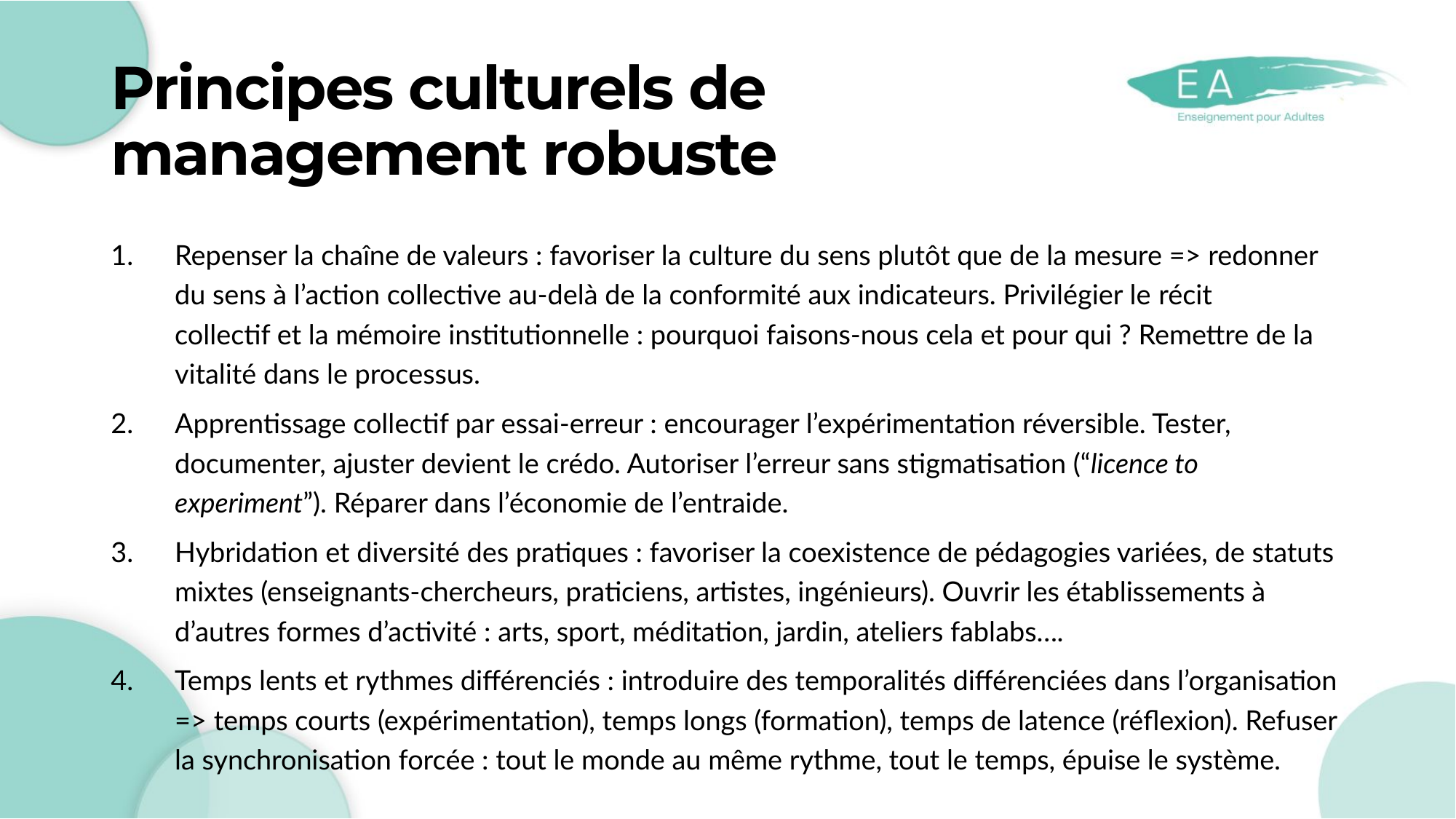

# Principes culturels de management robuste
Repenser la chaîne de valeurs : favoriser la culture du sens plutôt que de la mesure => redonner du sens à l’action collective au-delà de la conformité aux indicateurs. Privilégier le récit collectif et la mémoire institutionnelle : pourquoi faisons-nous cela et pour qui ? Remettre de la vitalité dans le processus.
Apprentissage collectif par essai-erreur : encourager l’expérimentation réversible. Tester, documenter, ajuster devient le crédo. Autoriser l’erreur sans stigmatisation (“licence to experiment”). Réparer dans l’économie de l’entraide.
Hybridation et diversité des pratiques : favoriser la coexistence de pédagogies variées, de statuts mixtes (enseignants-chercheurs, praticiens, artistes, ingénieurs). Ouvrir les établissements à d’autres formes d’activité : arts, sport, méditation, jardin, ateliers fablabs….
Temps lents et rythmes différenciés : introduire des temporalités différenciées dans l’organisation => temps courts (expérimentation), temps longs (formation), temps de latence (réflexion). Refuser la synchronisation forcée : tout le monde au même rythme, tout le temps, épuise le système.